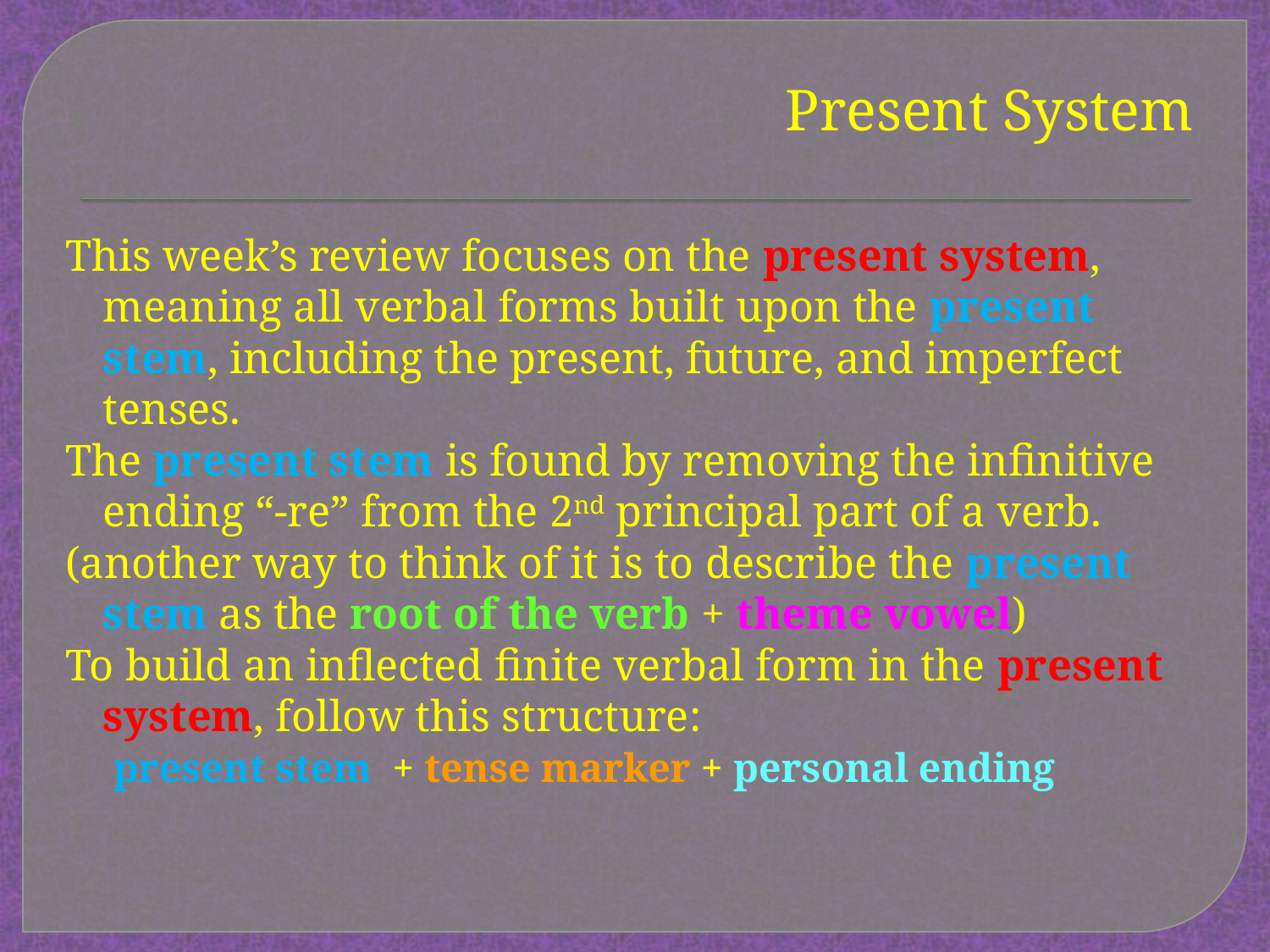

# Present System
This week’s review focuses on the present system, meaning all verbal forms built upon the present stem, including the present, future, and imperfect tenses.
The present stem is found by removing the infinitive ending “-re” from the 2nd principal part of a verb.
(another way to think of it is to describe the present stem as the root of the verb + theme vowel)
To build an inflected finite verbal form in the present system, follow this structure:
		 present stem  + tense marker + personal ending